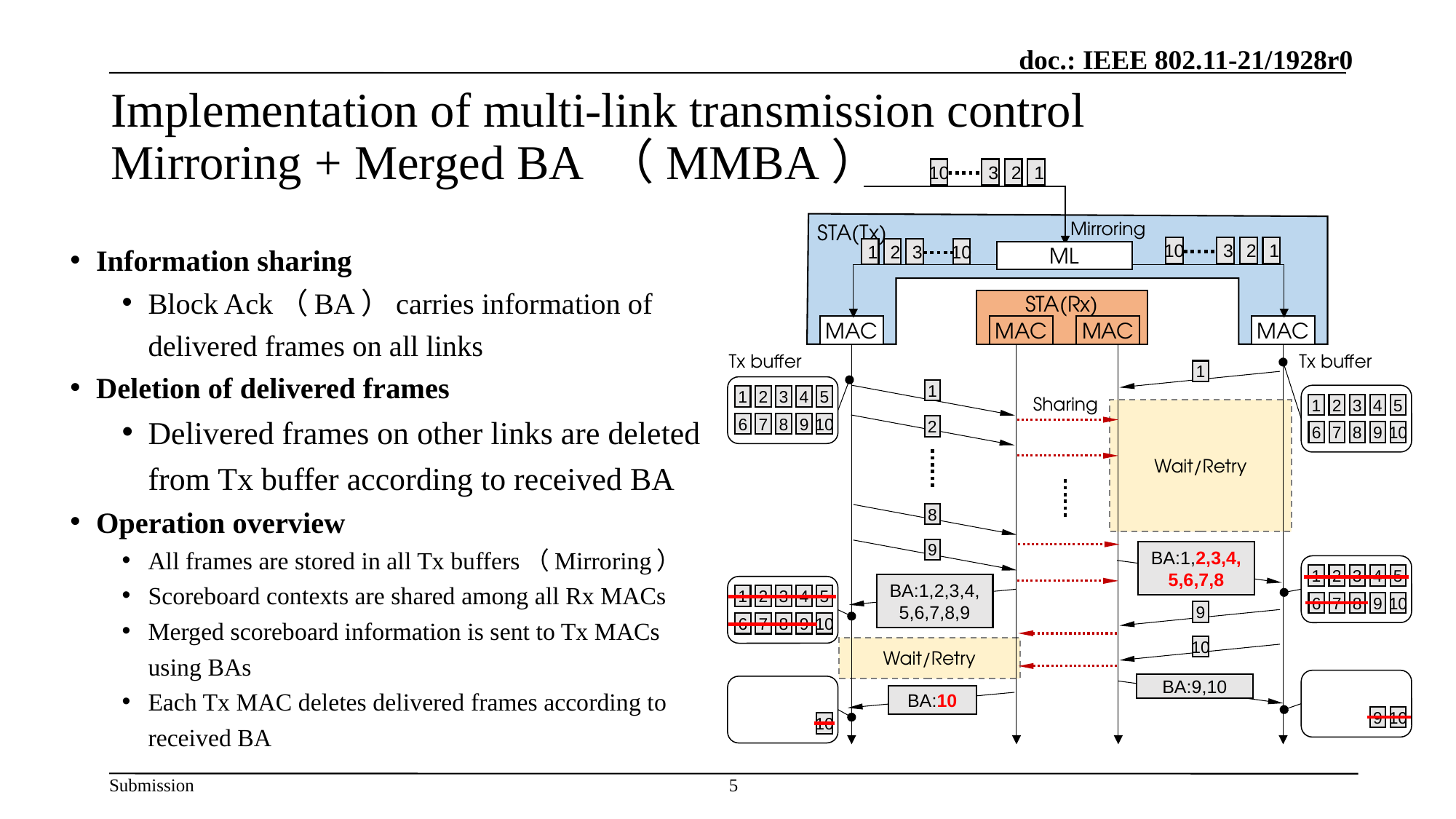

# Implementation of multi-link transmission control Mirroring + Merged BA （MMBA）

10
3
2
1

STA(Tx)
STA(Rx)
MAC
MAC
MAC
MAC
Tx buffer
Tx buffer
1

1
2
3
4
5
6
7
8
9
10
1

1
2
3
4
5
6
7
8
9
10
Sharing
Wait/Retry
2
8
9
BA:1,2,3,4,
5,6,7,8

1
2
3
4
5
6
7
8
9
10
BA:1,2,3,4,
5,6,7,8,9

1
2
3
4
5
6
7
8
9
10
9
10
Wait/Retry

9
10
BA:9,10

10
BA:10
Mirroring
Information sharing
Block Ack（BA）carries information of delivered frames on all links
Deletion of delivered frames
Delivered frames on other links are deleted from Tx buffer according to received BA
Operation overview
All frames are stored in all Tx buffers（Mirroring）
Scoreboard contexts are shared among all Rx MACs
Merged scoreboard information is sent to Tx MACs using BAs
Each Tx MAC deletes delivered frames according to received BA
10
3
2
1
1
2
3
10
ML
5